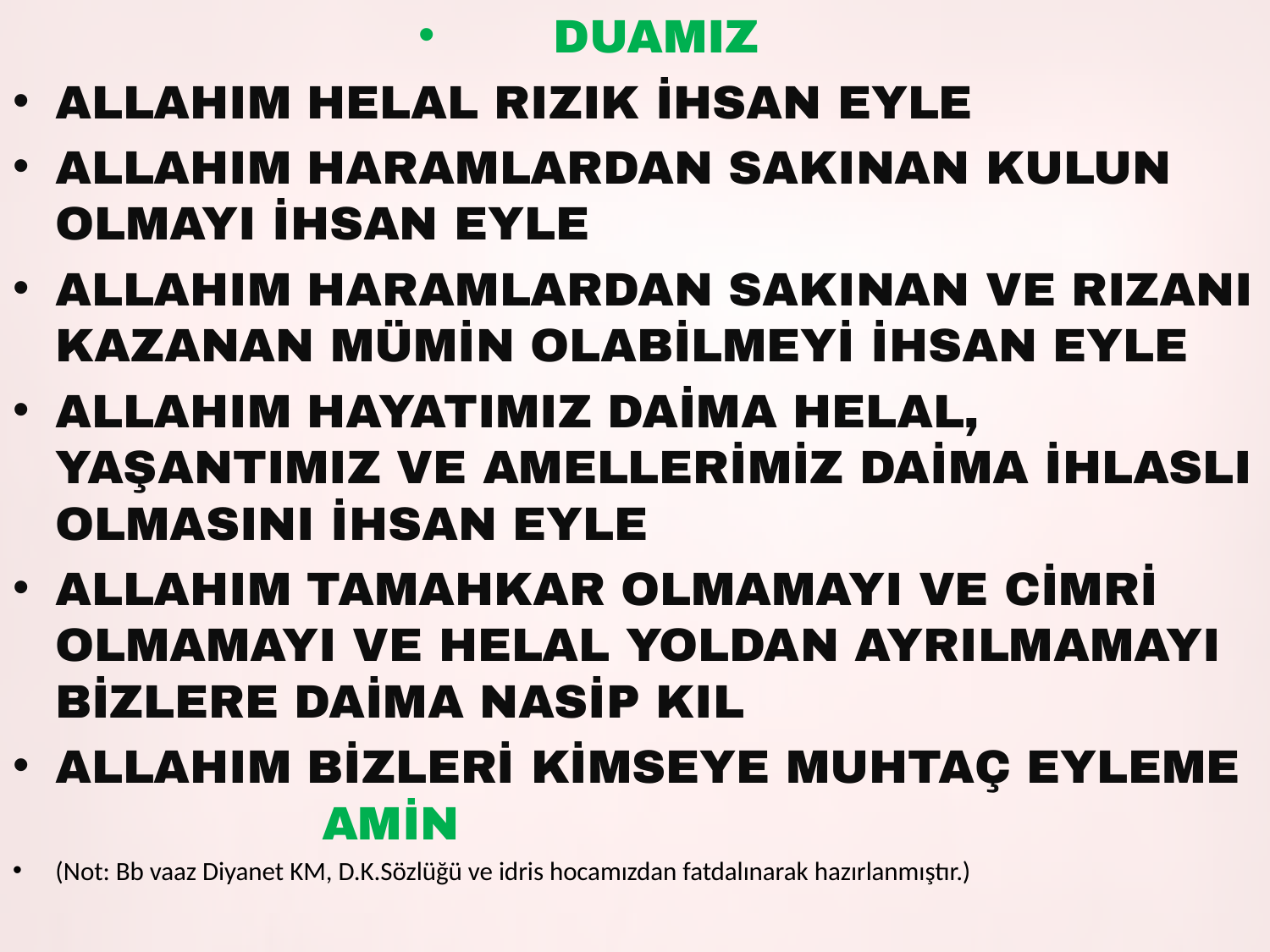

DUAMIZ
ALLAHIM HELAL RIZIK İHSAN EYLE
ALLAHIM HARAMLARDAN SAKINAN KULUN OLMAYI İHSAN EYLE
ALLAHIM HARAMLARDAN SAKINAN VE RIZANI KAZANAN MÜMİN OLABİLMEYİ İHSAN EYLE
ALLAHIM HAYATIMIZ DAİMA HELAL, YAŞANTIMIZ VE AMELLERİMİZ DAİMA İHLASLI OLMASINI İHSAN EYLE
ALLAHIM TAMAHKAR OLMAMAYI VE CİMRİ OLMAMAYI VE HELAL YOLDAN AYRILMAMAYI BİZLERE DAİMA NASİP KIL
ALLAHIM BİZLERİ KİMSEYE MUHTAÇ EYLEME                   AMİN
(Not: Bb vaaz Diyanet KM, D.K.Sözlüğü ve idris hocamızdan fatdalınarak hazırlanmıştır.)